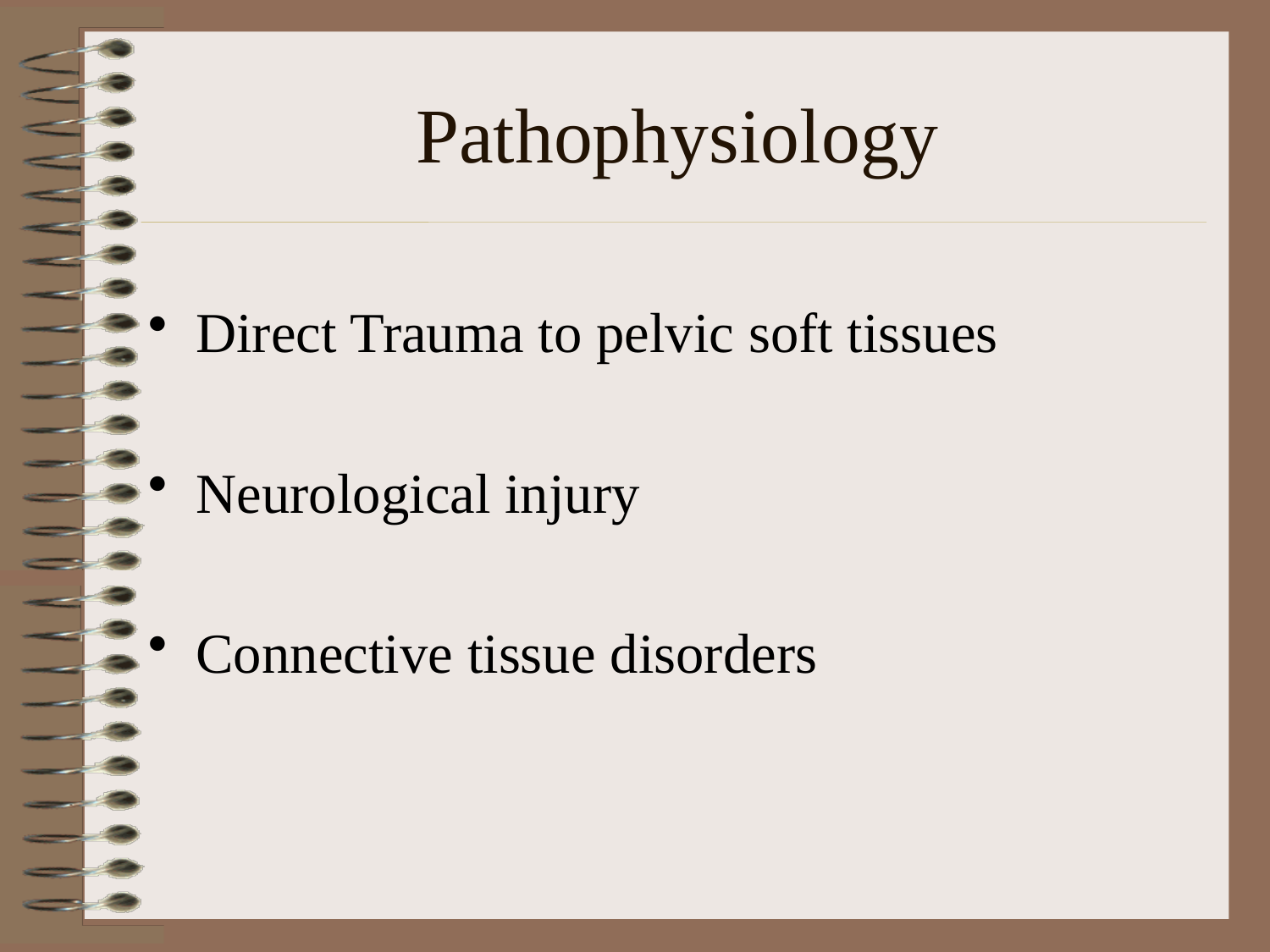

Pathophysiology
Direct Trauma to pelvic soft tissues

Neurological injury

Connective tissue disorders